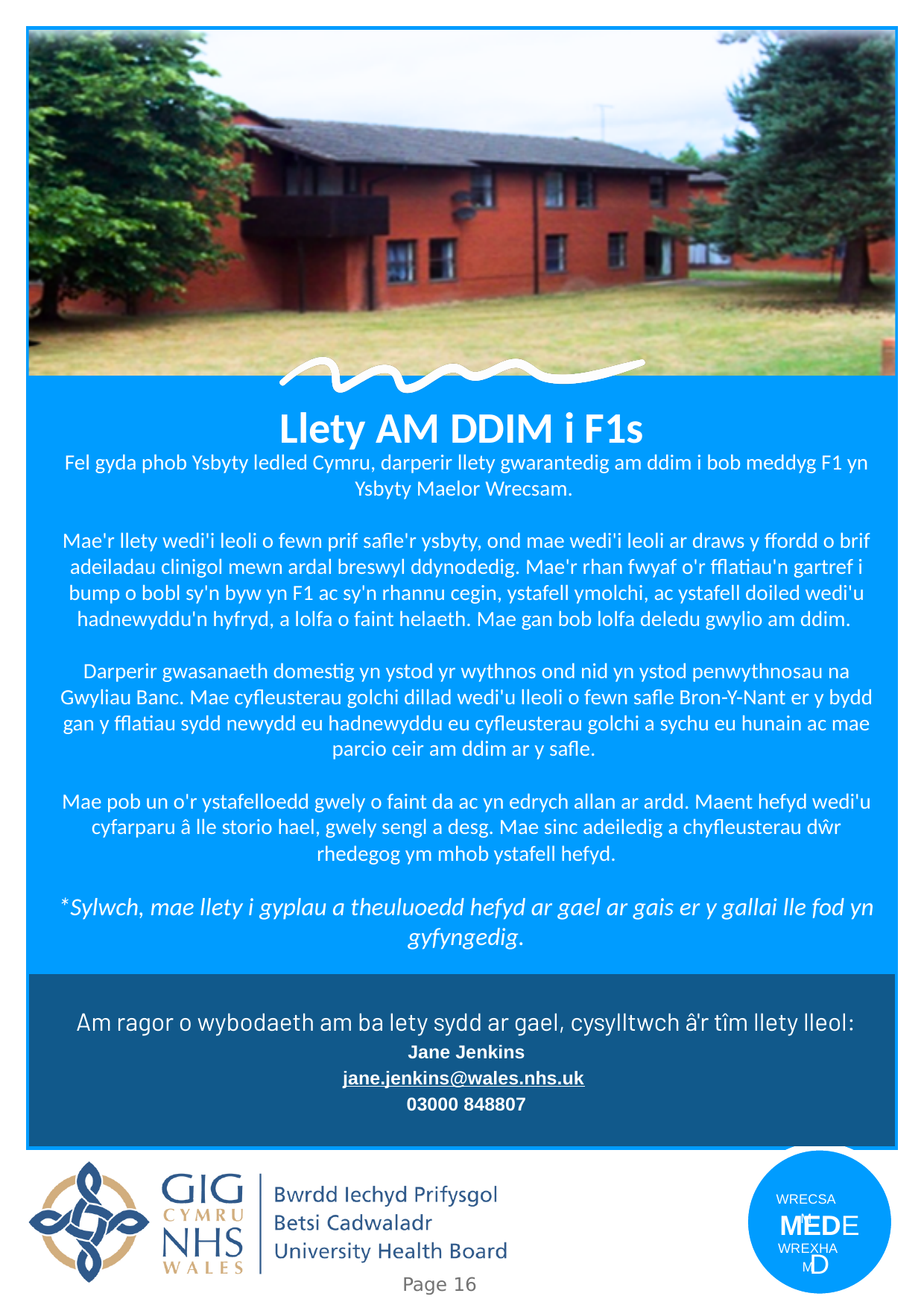

Llety AM DDIM i F1s
Fel gyda phob Ysbyty ledled Cymru, darperir llety gwarantedig am ddim i bob meddyg F1 yn Ysbyty Maelor Wrecsam.

Mae'r llety wedi'i leoli o fewn prif safle'r ysbyty, ond mae wedi'i leoli ar draws y ffordd o brif adeiladau clinigol mewn ardal breswyl ddynodedig. Mae'r rhan fwyaf o'r fflatiau'n gartref i bump o bobl sy'n byw yn F1 ac sy'n rhannu cegin, ystafell ymolchi, ac ystafell doiled wedi'u hadnewyddu'n hyfryd, a lolfa o faint helaeth. Mae gan bob lolfa deledu gwylio am ddim.

Darperir gwasanaeth domestig yn ystod yr wythnos ond nid yn ystod penwythnosau na Gwyliau Banc. Mae cyfleusterau golchi dillad wedi'u lleoli o fewn safle Bron-Y-Nant er y bydd gan y fflatiau sydd newydd eu hadnewyddu eu cyfleusterau golchi a sychu eu hunain ac mae parcio ceir am ddim ar y safle.

Mae pob un o'r ystafelloedd gwely o faint da ac yn edrych allan ar ardd. Maent hefyd wedi'u cyfarparu â lle storio hael, gwely sengl a desg. Mae sinc adeiledig a chyfleusterau dŵr rhedegog ym mhob ystafell hefyd.

*Sylwch, mae llety i gyplau a theuluoedd hefyd ar gael ar gais er y gallai lle fod yn gyfyngedig.

Am ragor o wybodaeth am ba lety sydd ar gael, cysylltwch â'r tîm llety lleol:
Jane Jenkins
jane.jenkins@wales.nhs.uk
03000 848807

WRECSAM
MEDED
WREXHAM

Page 16